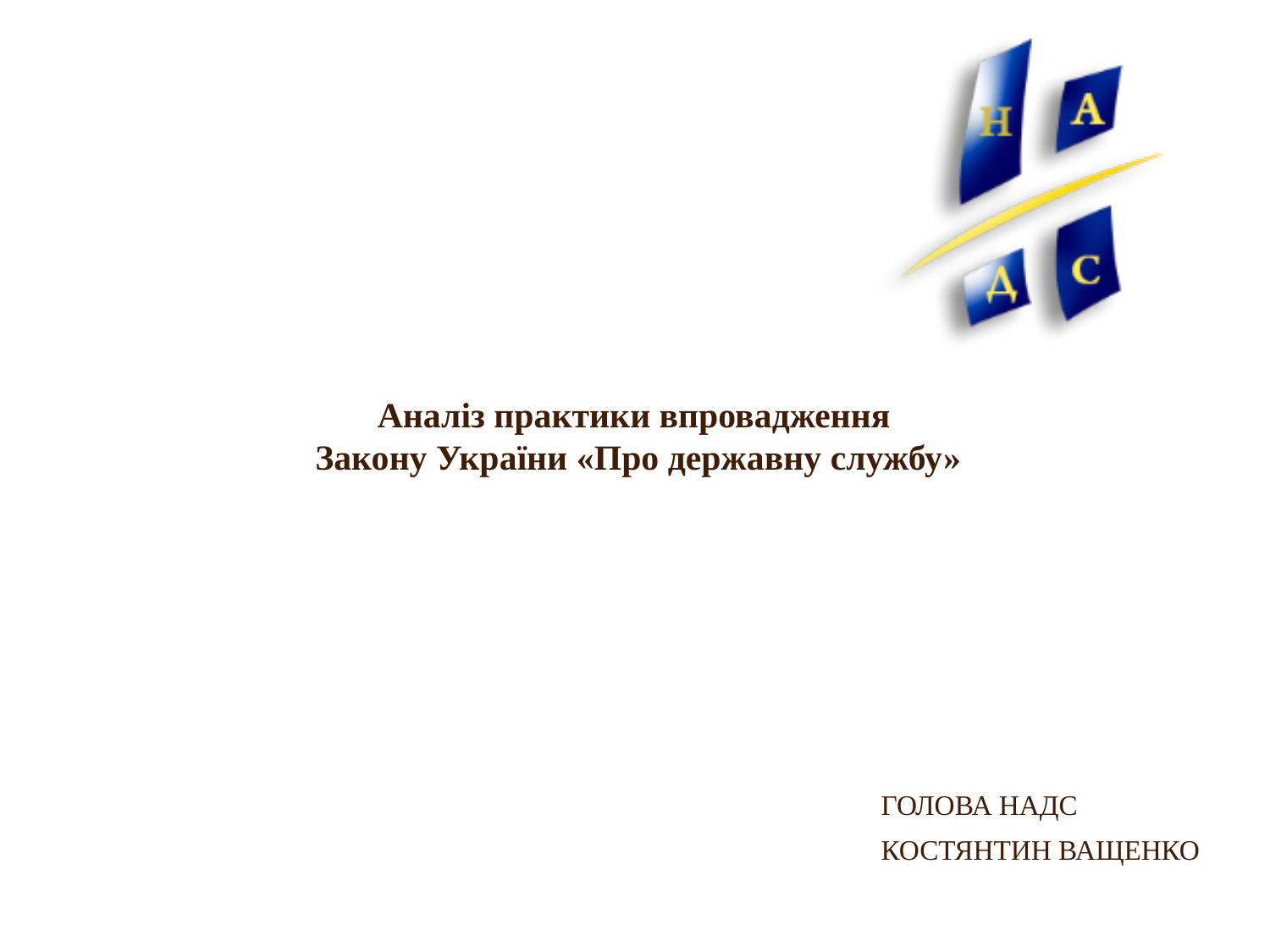

Аналіз практики впровадження
Закону України «Про державну службу»
ГОЛОВА НАДС
КОСТЯНТИН ВАЩЕНКО